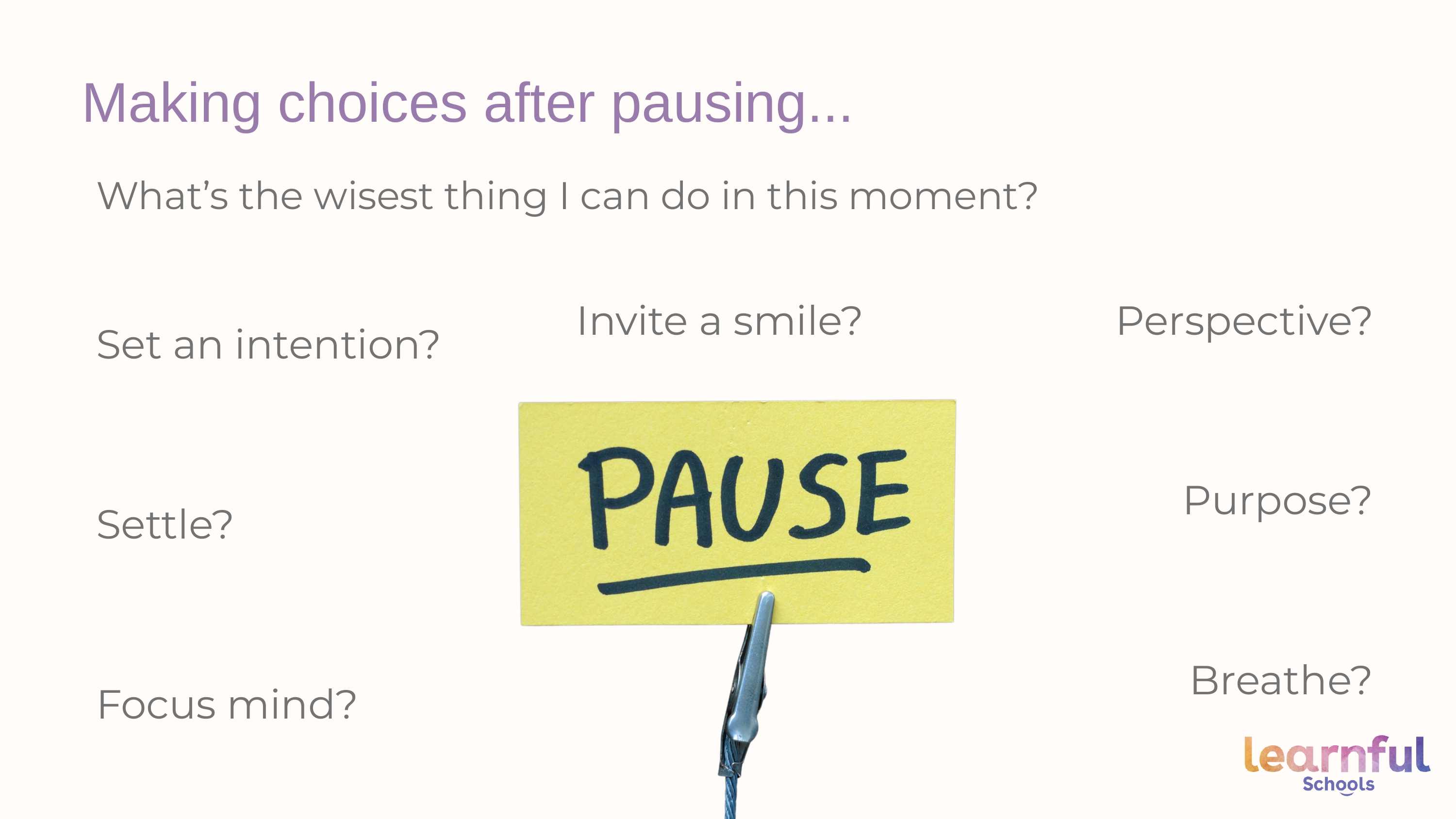

Making choices after pausing...
What’s the wisest thing I can do in this moment?

Invite a smile?
Perspective?
Set an intention?
Purpose?
Settle?
Breathe?
Focus mind?